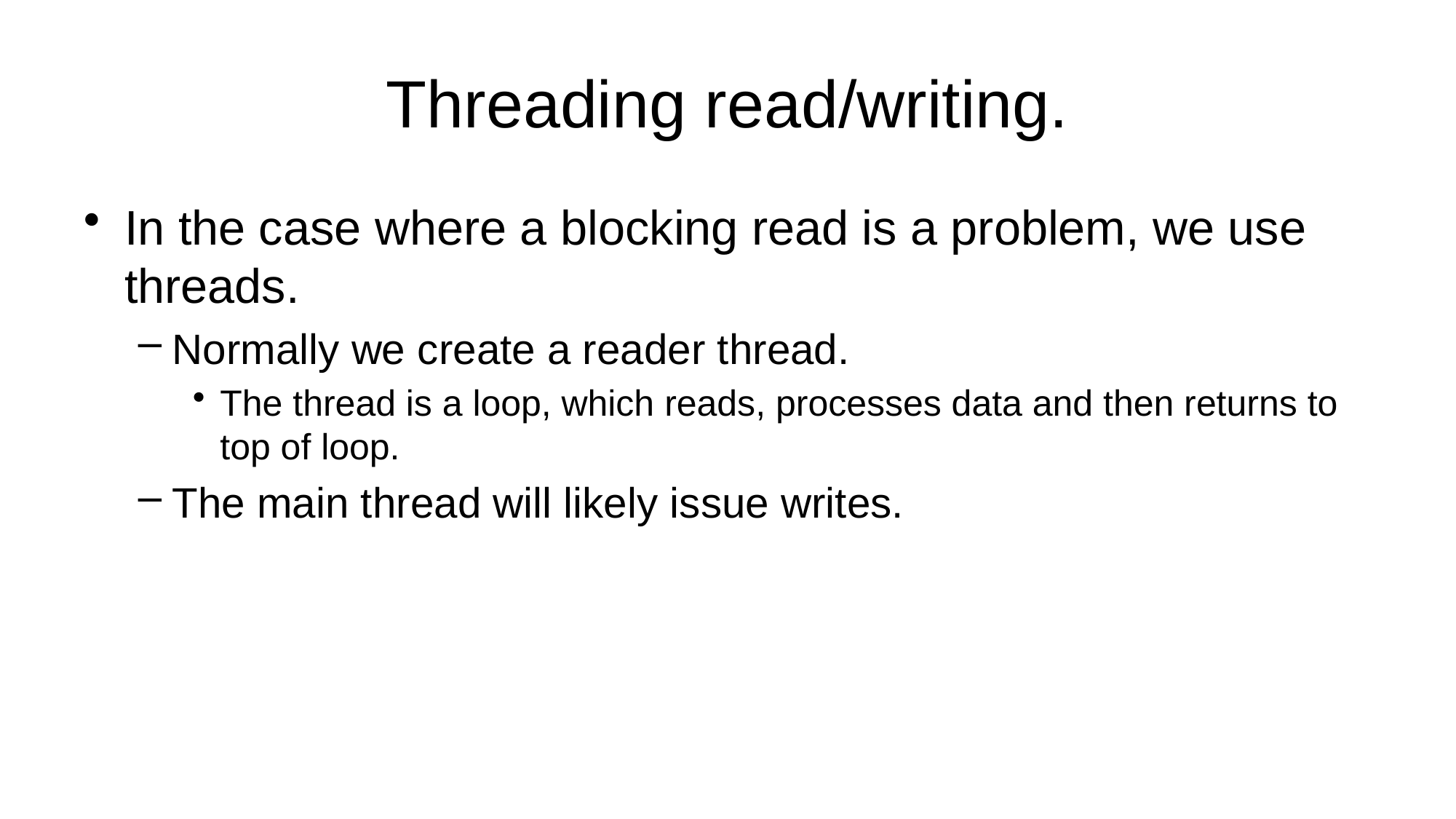

# Threading read/writing.
In the case where a blocking read is a problem, we use threads.
Normally we create a reader thread.
The thread is a loop, which reads, processes data and then returns to top of loop.
The main thread will likely issue writes.